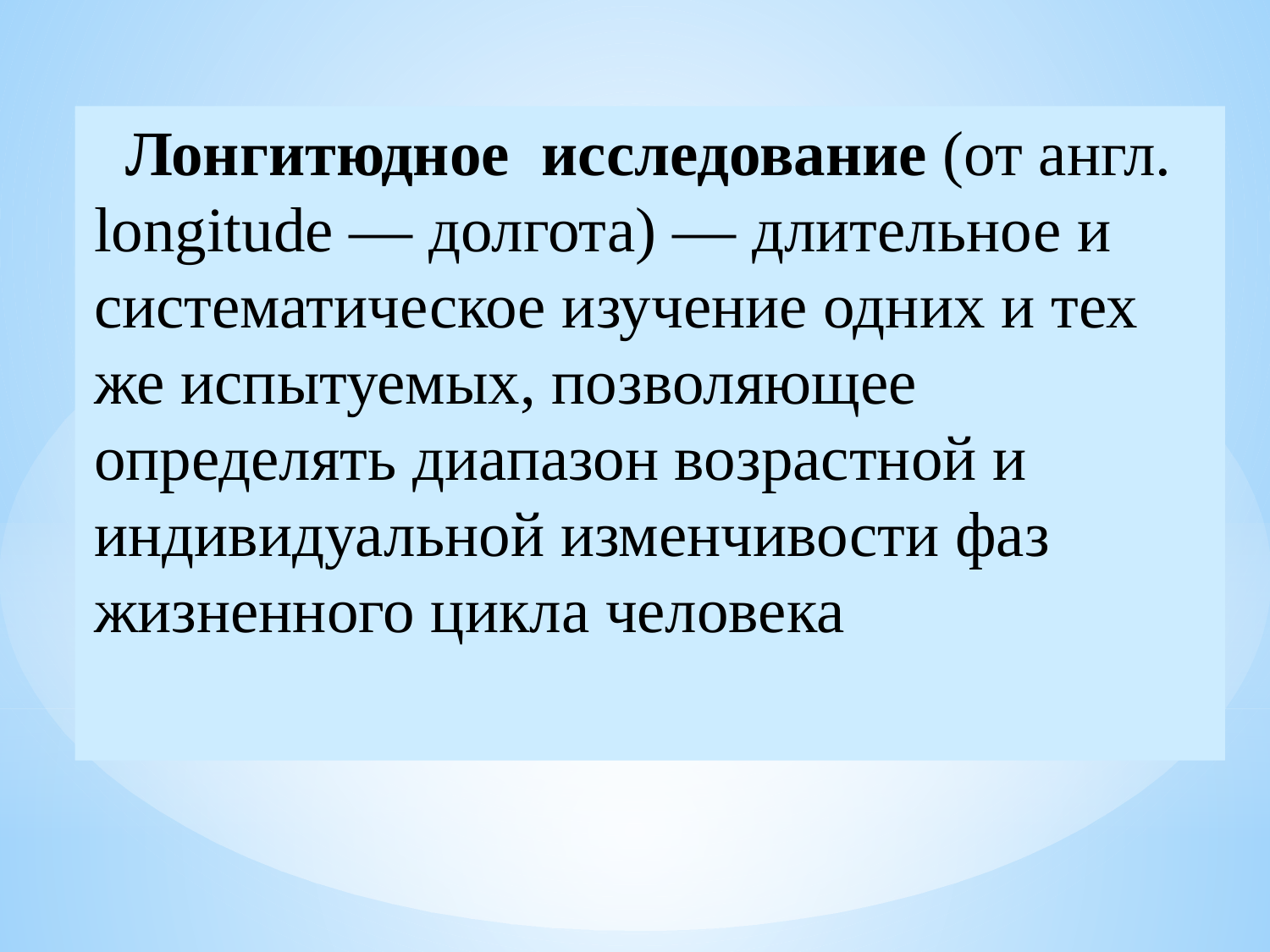

Лонгитюдное  исследование (от англ. longitude — долгота) — длительное и систематическое изучение одних и тех же испытуемых, позволяющее определять диапазон возрастной и индивидуальной изменчивости фаз жизненного цикла человека
#